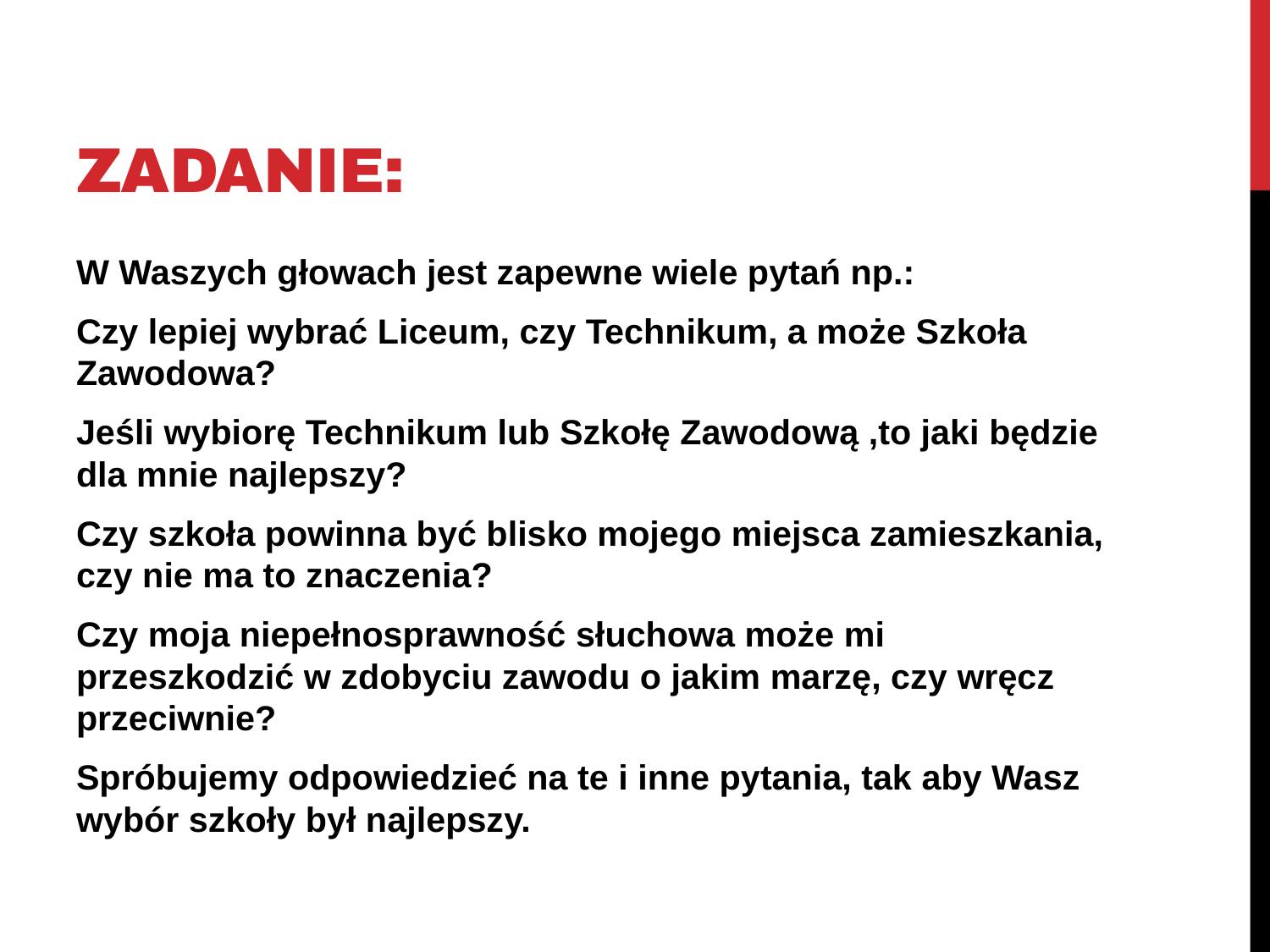

# Zadanie:
W Waszych głowach jest zapewne wiele pytań np.:
Czy lepiej wybrać Liceum, czy Technikum, a może Szkoła Zawodowa?
Jeśli wybiorę Technikum lub Szkołę Zawodową ,to jaki będzie dla mnie najlepszy?
Czy szkoła powinna być blisko mojego miejsca zamieszkania, czy nie ma to znaczenia?
Czy moja niepełnosprawność słuchowa może mi przeszkodzić w zdobyciu zawodu o jakim marzę, czy wręcz przeciwnie?
Spróbujemy odpowiedzieć na te i inne pytania, tak aby Wasz wybór szkoły był najlepszy.